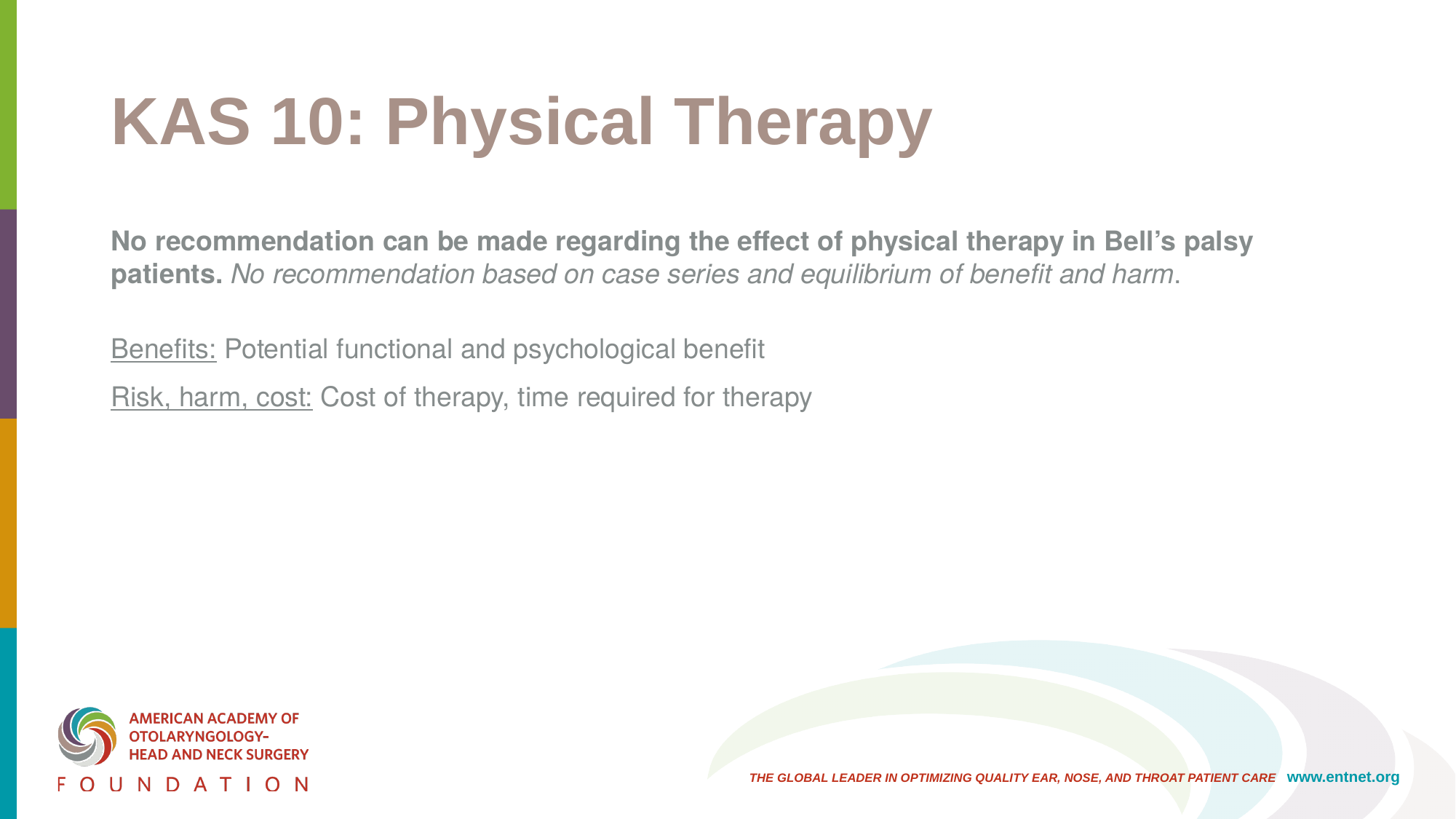

# KAS 10: Physical Therapy
No recommendation can be made regarding the effect of physical therapy in Bell’s palsy patients. No recommendation based on case series and equilibrium of benefit and harm.
Benefits: Potential functional and psychological benefit
Risk, harm, cost: Cost of therapy, time required for therapy